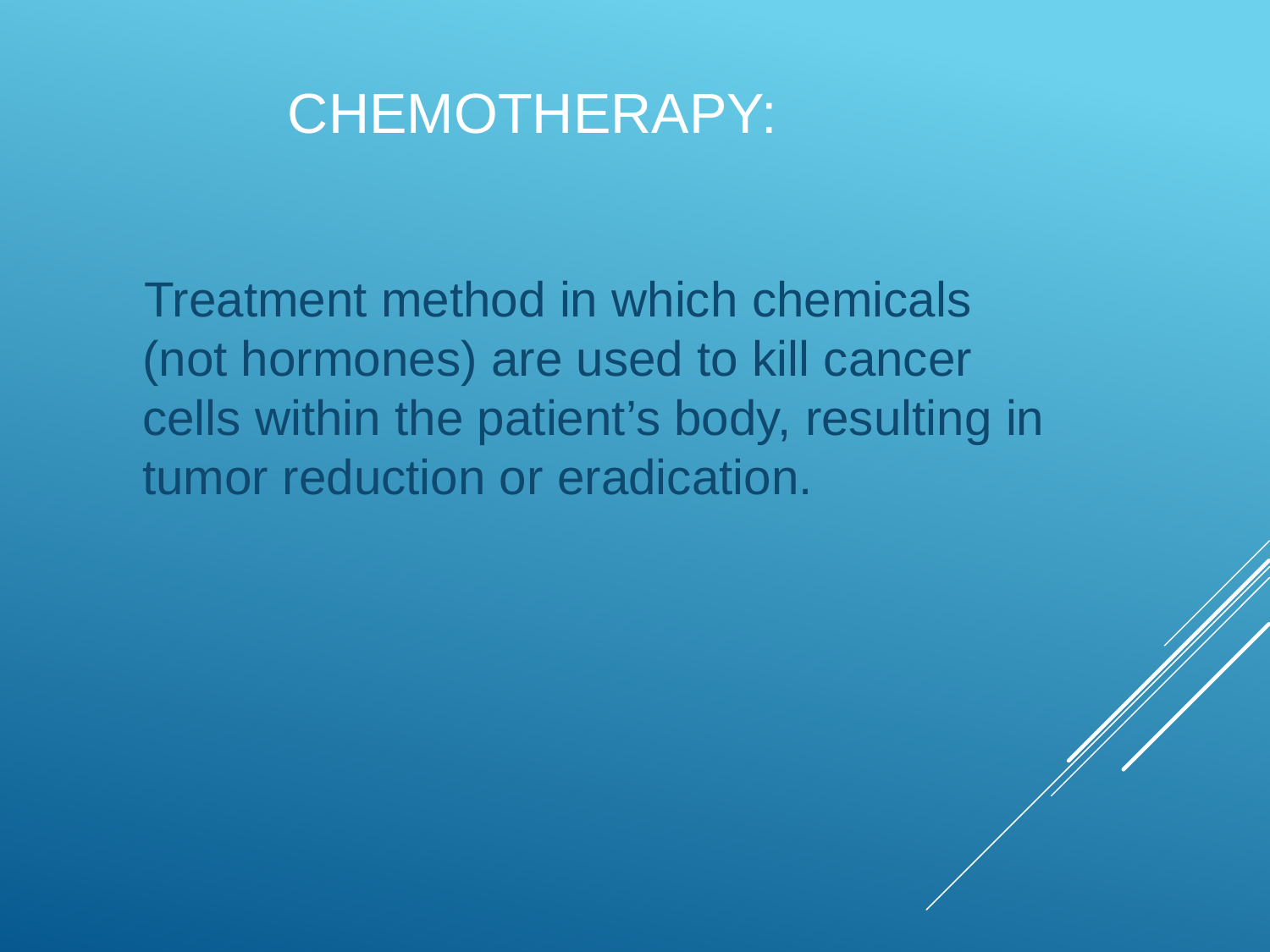

# CHEMOTHERAPY:
   Treatment method in which chemicals (not hormones) are used to kill cancer cells within the patient’s body, resulting in tumor reduction or eradication.